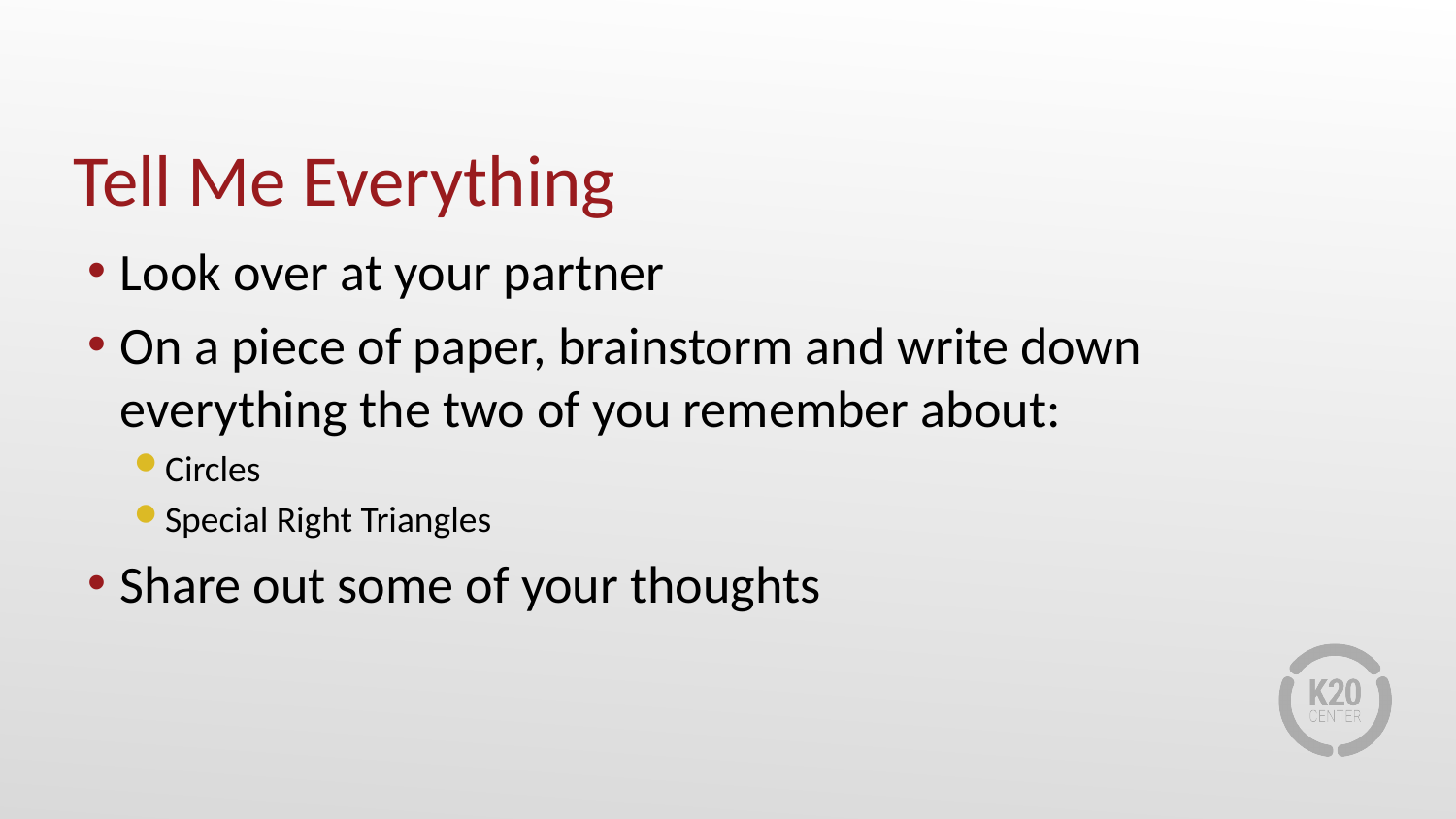

# Tell Me Everything
Look over at your partner
On a piece of paper, brainstorm and write down everything the two of you remember about:
Circles
Special Right Triangles
Share out some of your thoughts